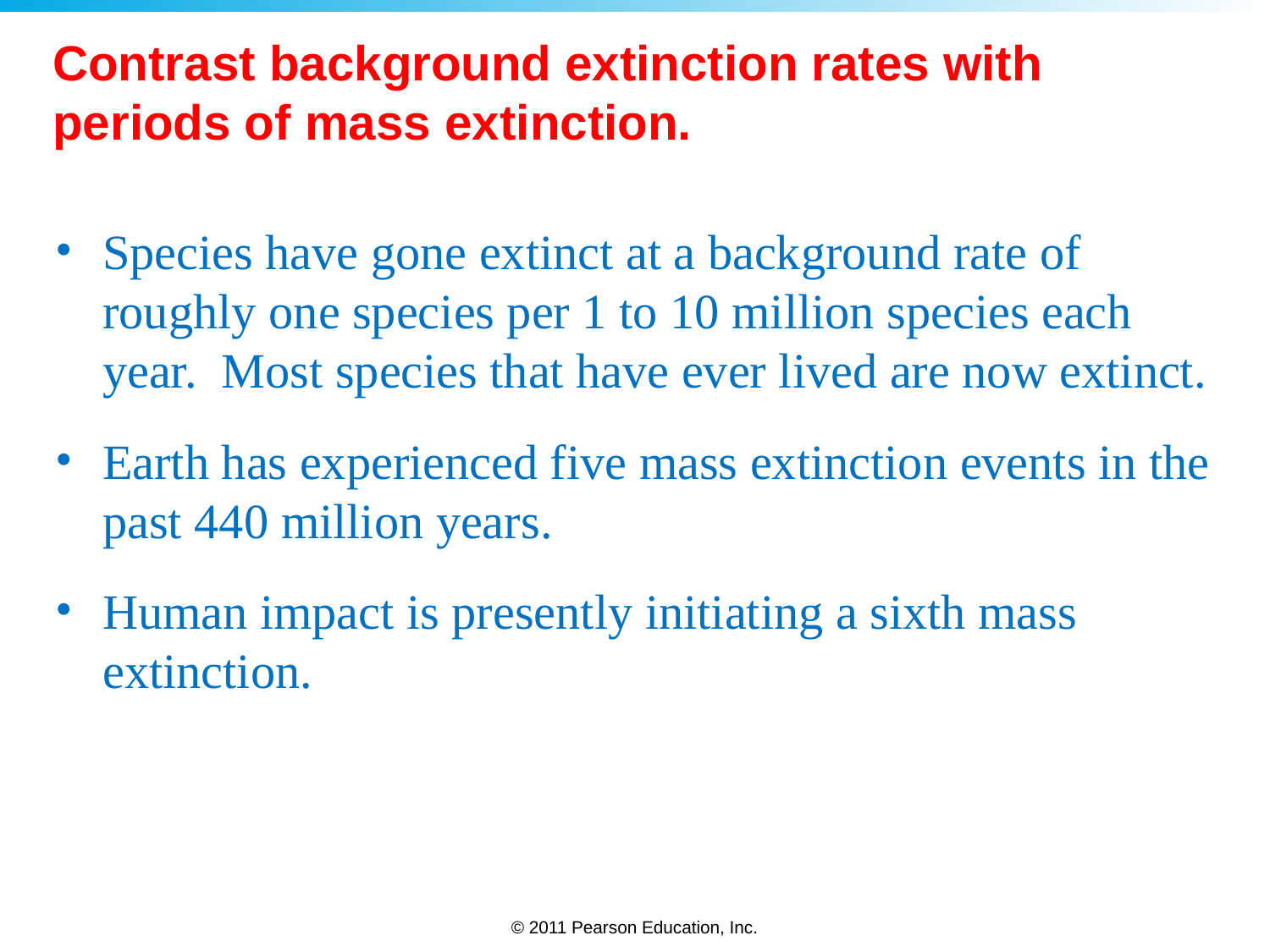

# Contrast background extinction rates with periods of mass extinction.
Species have gone extinct at a background rate of roughly one species per 1 to 10 million species each year.  Most species that have ever lived are now extinct.
Earth has experienced five mass extinction events in the past 440 million years.
Human impact is presently initiating a sixth mass extinction.